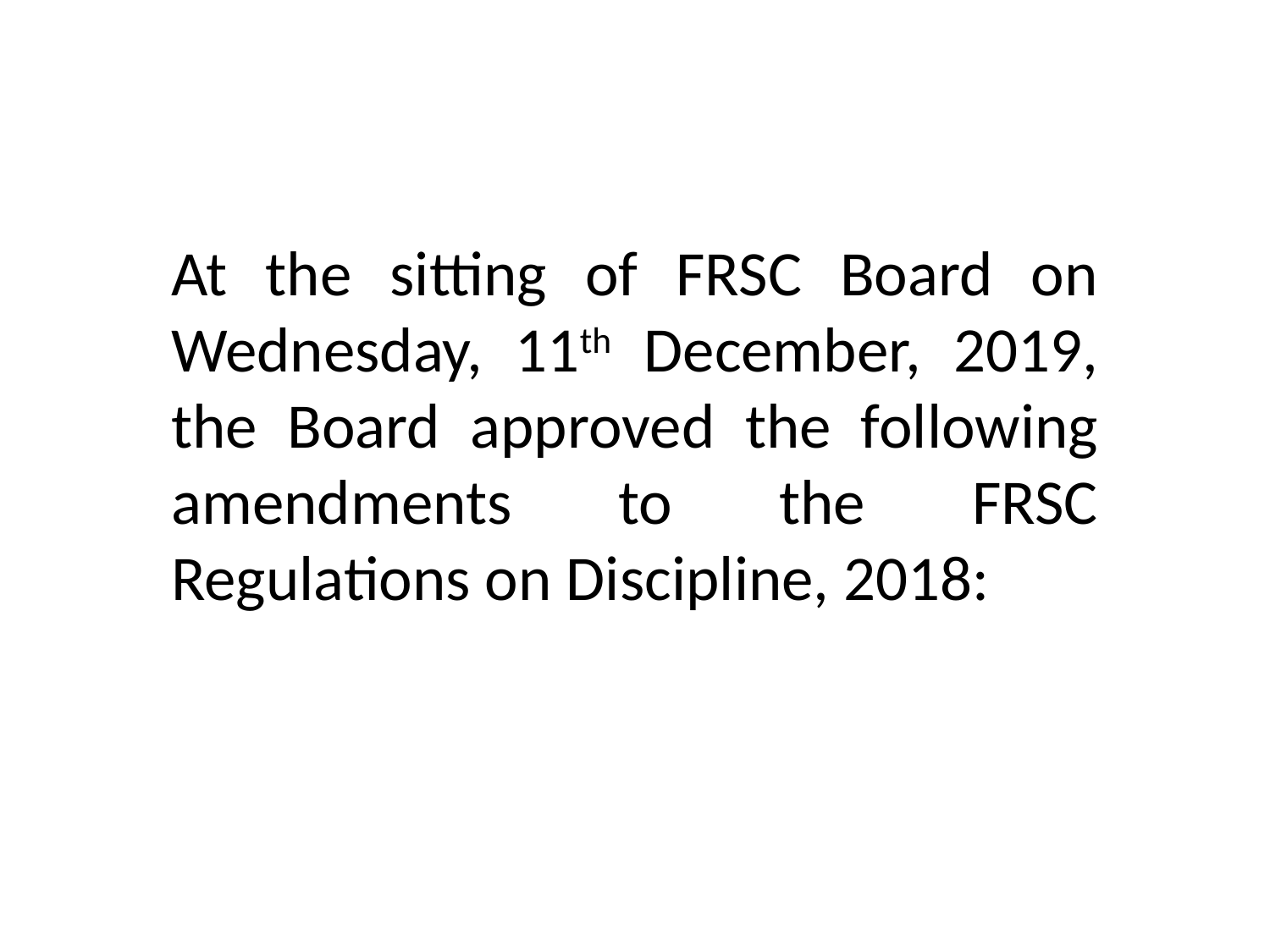

At the sitting of FRSC Board on Wednesday, 11th December, 2019, the Board approved the following amendments to the FRSC Regulations on Discipline, 2018: